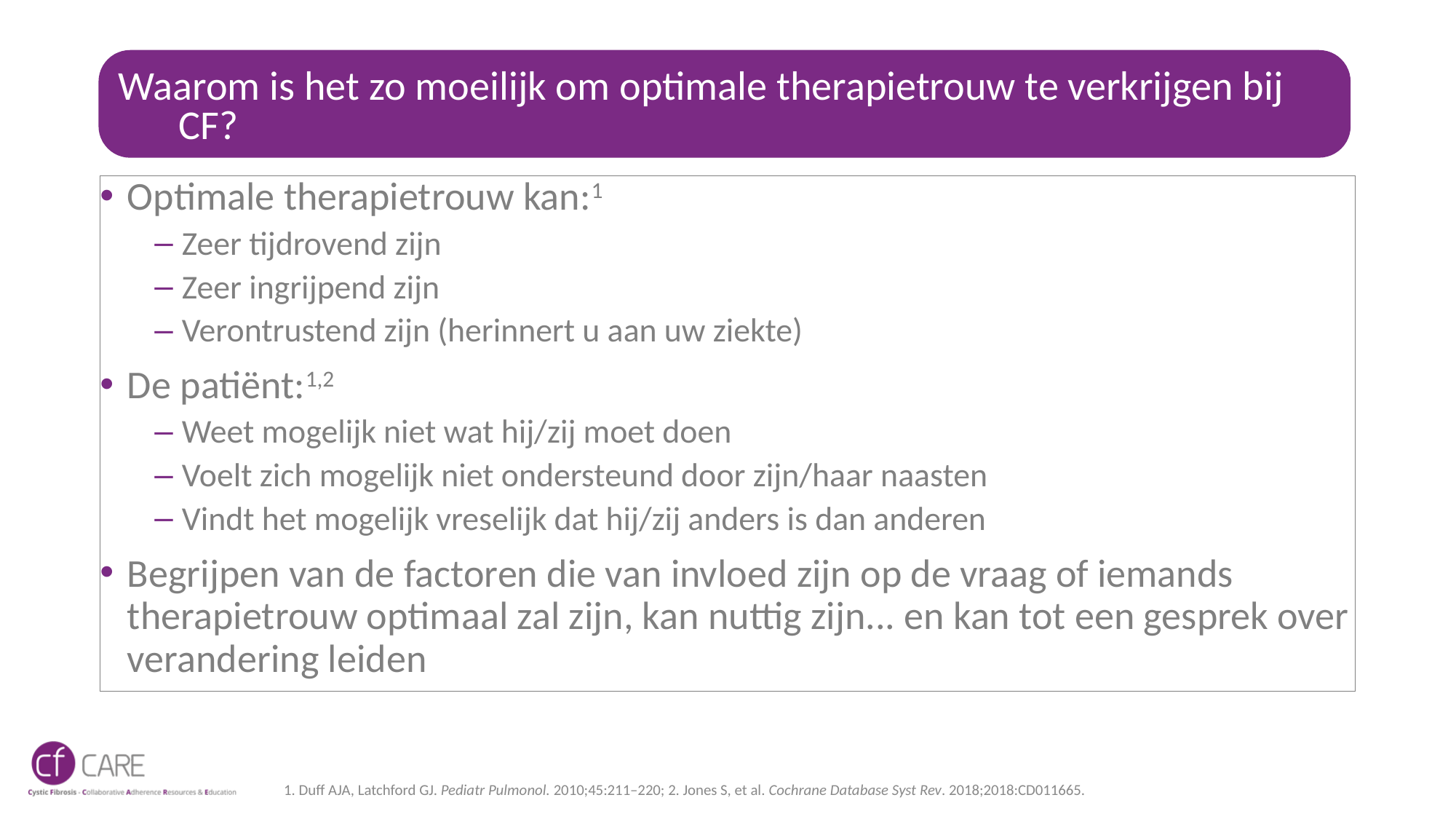

# Waarom is het zo moeilijk om optimale therapietrouw te verkrijgen bij CF?
Optimale therapietrouw kan:1
Zeer tijdrovend zijn
Zeer ingrijpend zijn
Verontrustend zijn (herinnert u aan uw ziekte)
De patiënt:1,2
Weet mogelijk niet wat hij/zij moet doen
Voelt zich mogelijk niet ondersteund door zijn/haar naasten
Vindt het mogelijk vreselijk dat hij/zij anders is dan anderen
Begrijpen van de factoren die van invloed zijn op de vraag of iemands therapietrouw optimaal zal zijn, kan nuttig zijn... en kan tot een gesprek over verandering leiden
1. Duff AJA, Latchford GJ. Pediatr Pulmonol. 2010;45:211–220; 2. Jones S, et al. Cochrane Database Syst Rev. 2018;2018:CD011665.